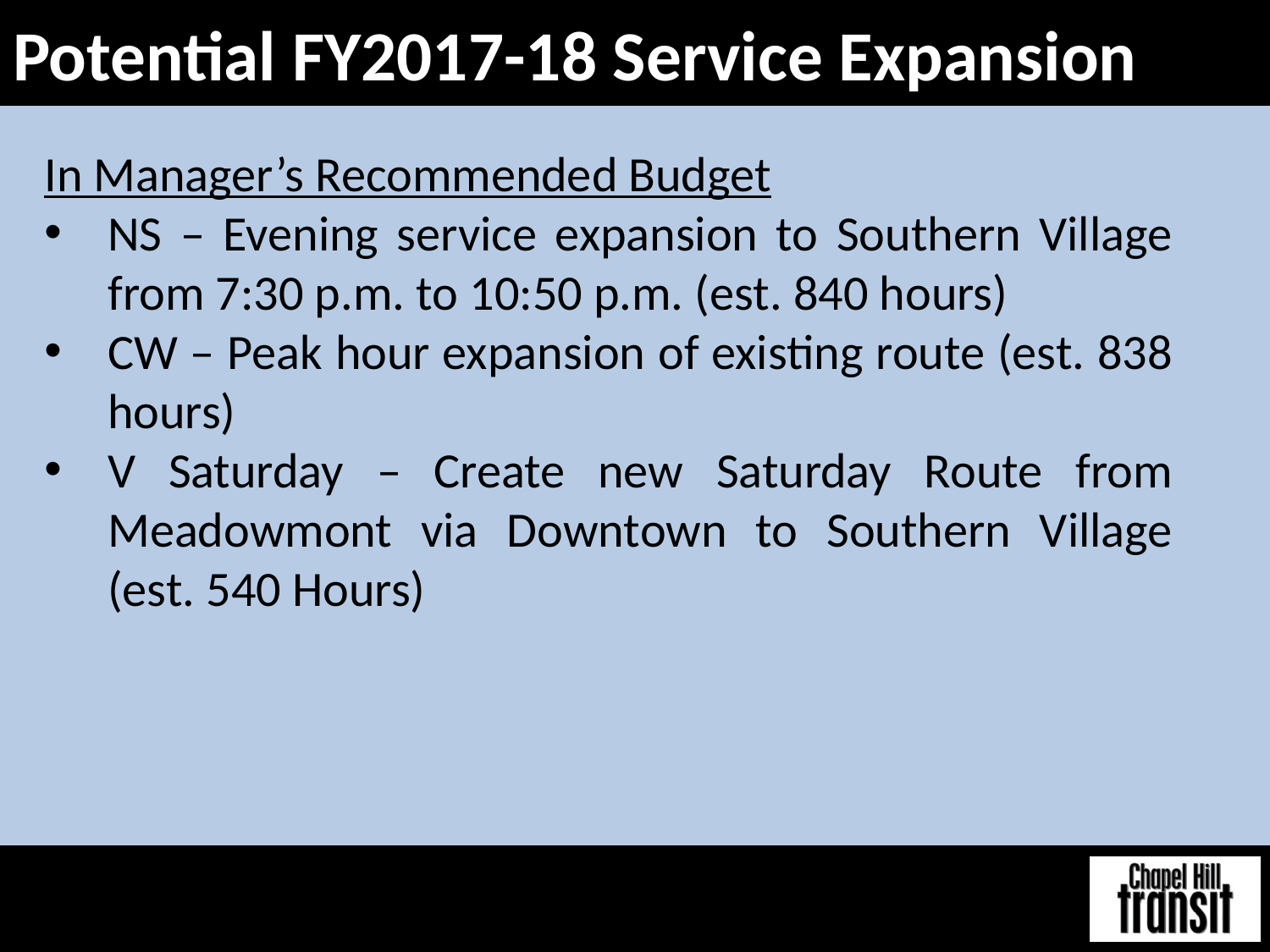

# Potential FY2017-18 Service Expansion
In Manager’s Recommended Budget
NS – Evening service expansion to Southern Village from 7:30 p.m. to 10:50 p.m. (est. 840 hours)
CW – Peak hour expansion of existing route (est. 838 hours)
V Saturday – Create new Saturday Route from Meadowmont via Downtown to Southern Village (est. 540 Hours)